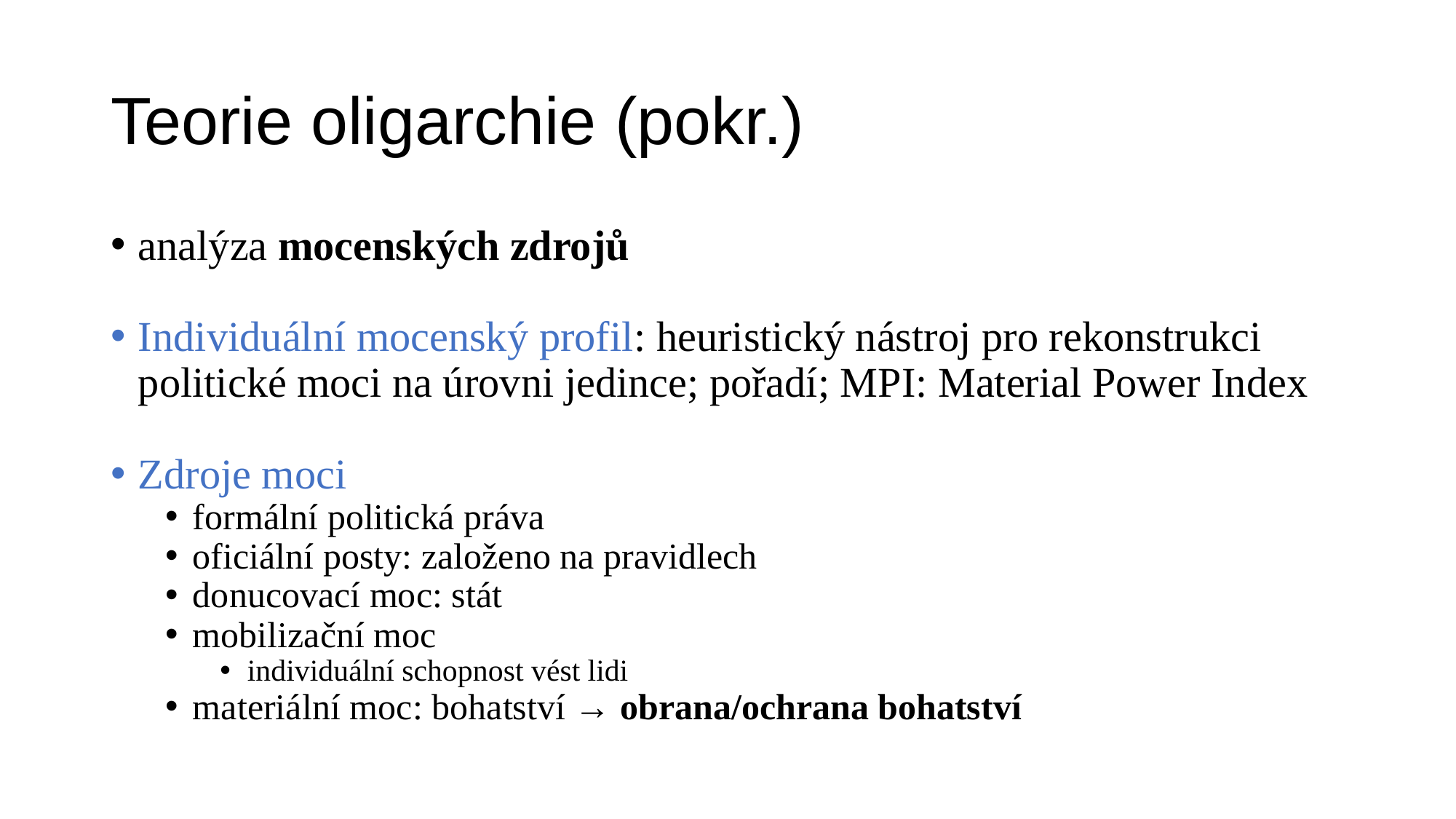

# Teorie oligarchie (pokr.)
analýza mocenských zdrojů

Individuální mocenský profil: heuristický nástroj pro rekonstrukci politické moci na úrovni jedince; pořadí; MPI: Material Power Index

Zdroje moci
formální politická práva
oficiální posty: založeno na pravidlech
donucovací moc: stát
mobilizační moc
individuální schopnost vést lidi
materiální moc: bohatství → obrana/ochrana bohatství